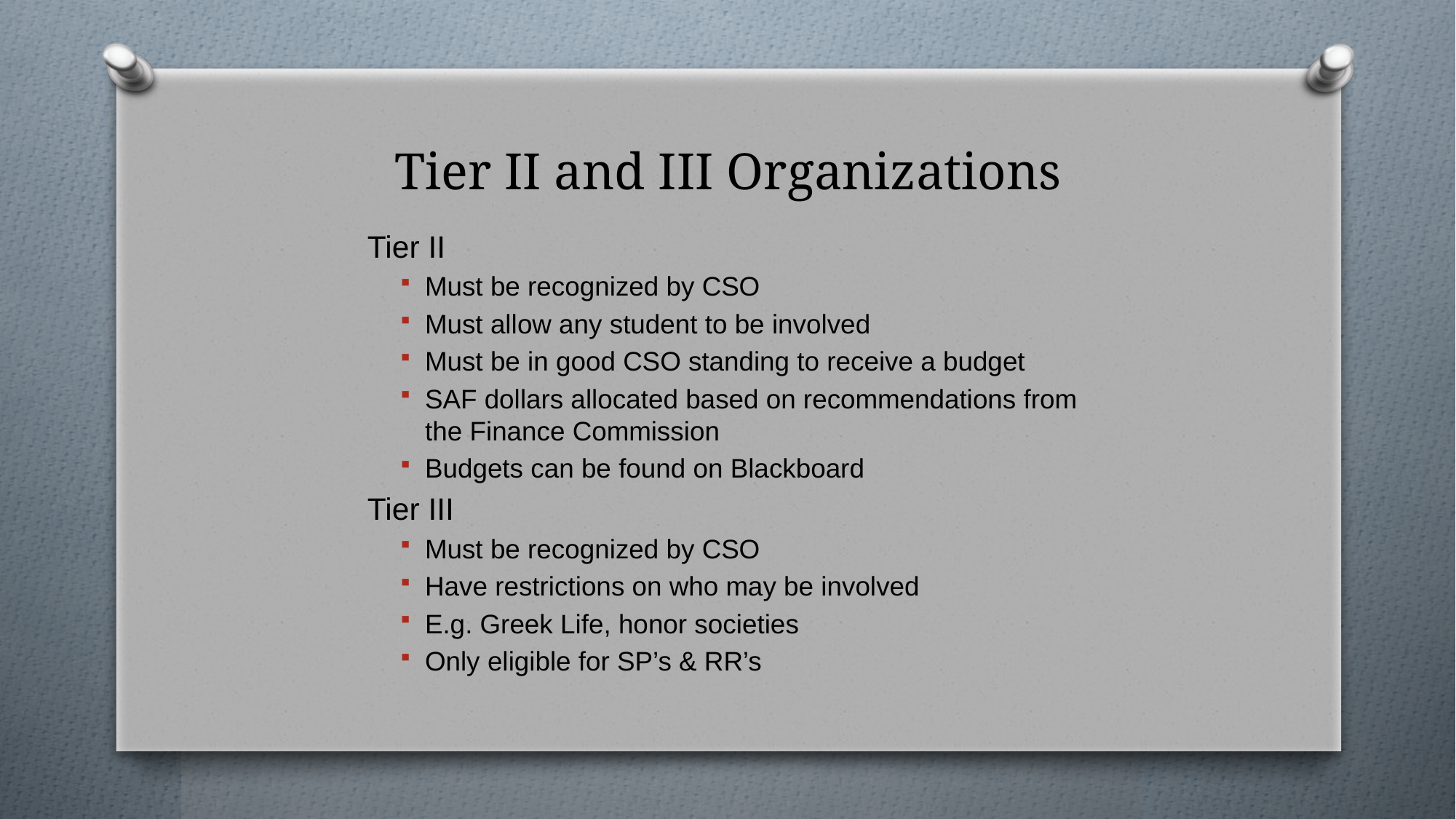

# Tier II and III Organizations
Tier II
Must be recognized by CSO
Must allow any student to be involved
Must be in good CSO standing to receive a budget
SAF dollars allocated based on recommendations from the Finance Commission
Budgets can be found on Blackboard
Tier III
Must be recognized by CSO
Have restrictions on who may be involved
E.g. Greek Life, honor societies
Only eligible for SP’s & RR’s